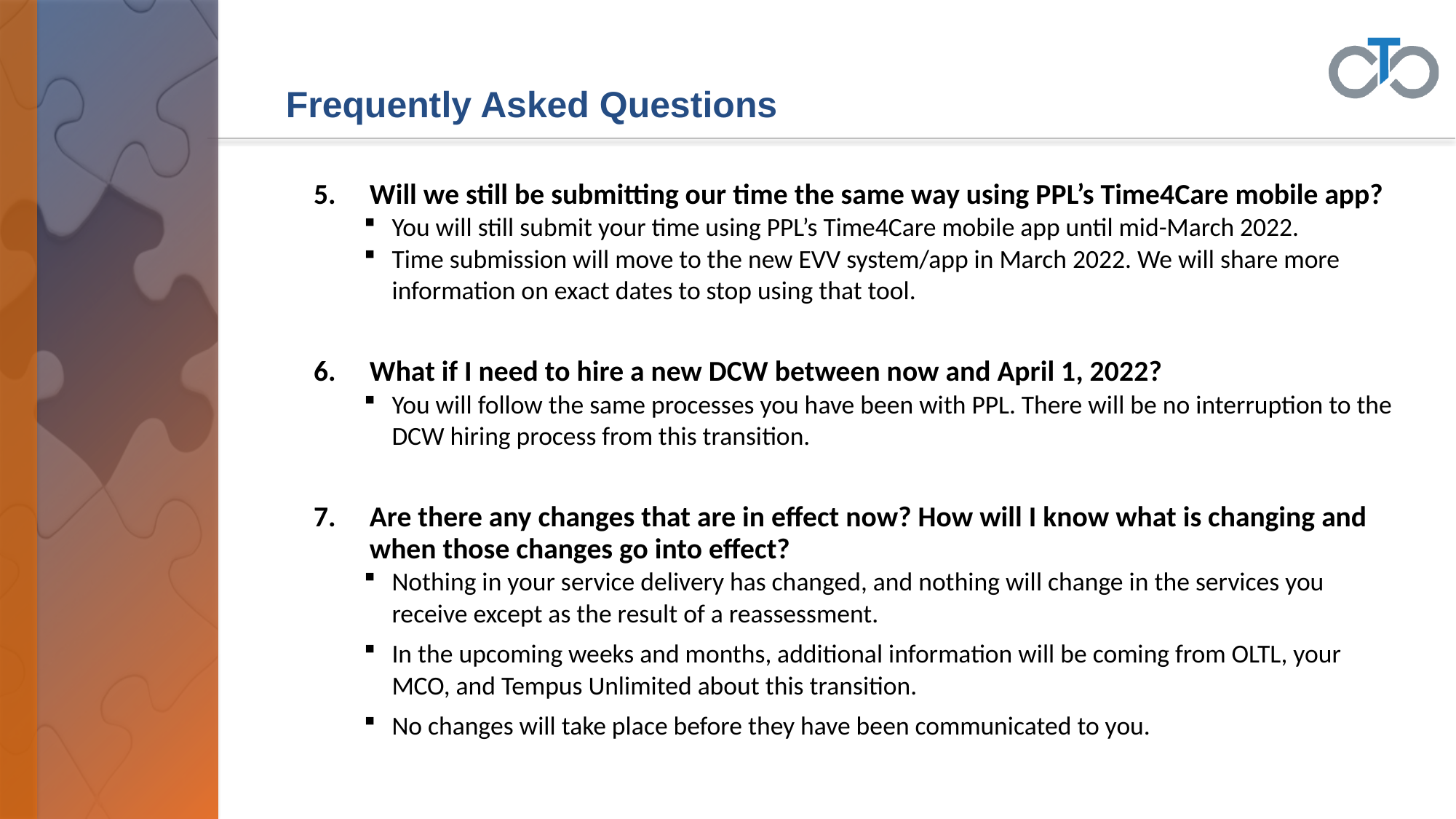

# Frequently Asked Questions
Will we still be submitting our time the same way using PPL’s Time4Care mobile app?
You will still submit your time using PPL’s Time4Care mobile app until mid-March 2022.
Time submission will move to the new EVV system/app in March 2022. We will share more information on exact dates to stop using that tool.

What if I need to hire a new DCW between now and April 1, 2022?
You will follow the same processes you have been with PPL. There will be no interruption to the DCW hiring process from this transition.

Are there any changes that are in effect now? How will I know what is changing and when those changes go into effect?
Nothing in your service delivery has changed, and nothing will change in the services you receive except as the result of a reassessment.
In the upcoming weeks and months, additional information will be coming from OLTL, your MCO, and Tempus Unlimited about this transition.
No changes will take place before they have been communicated to you.